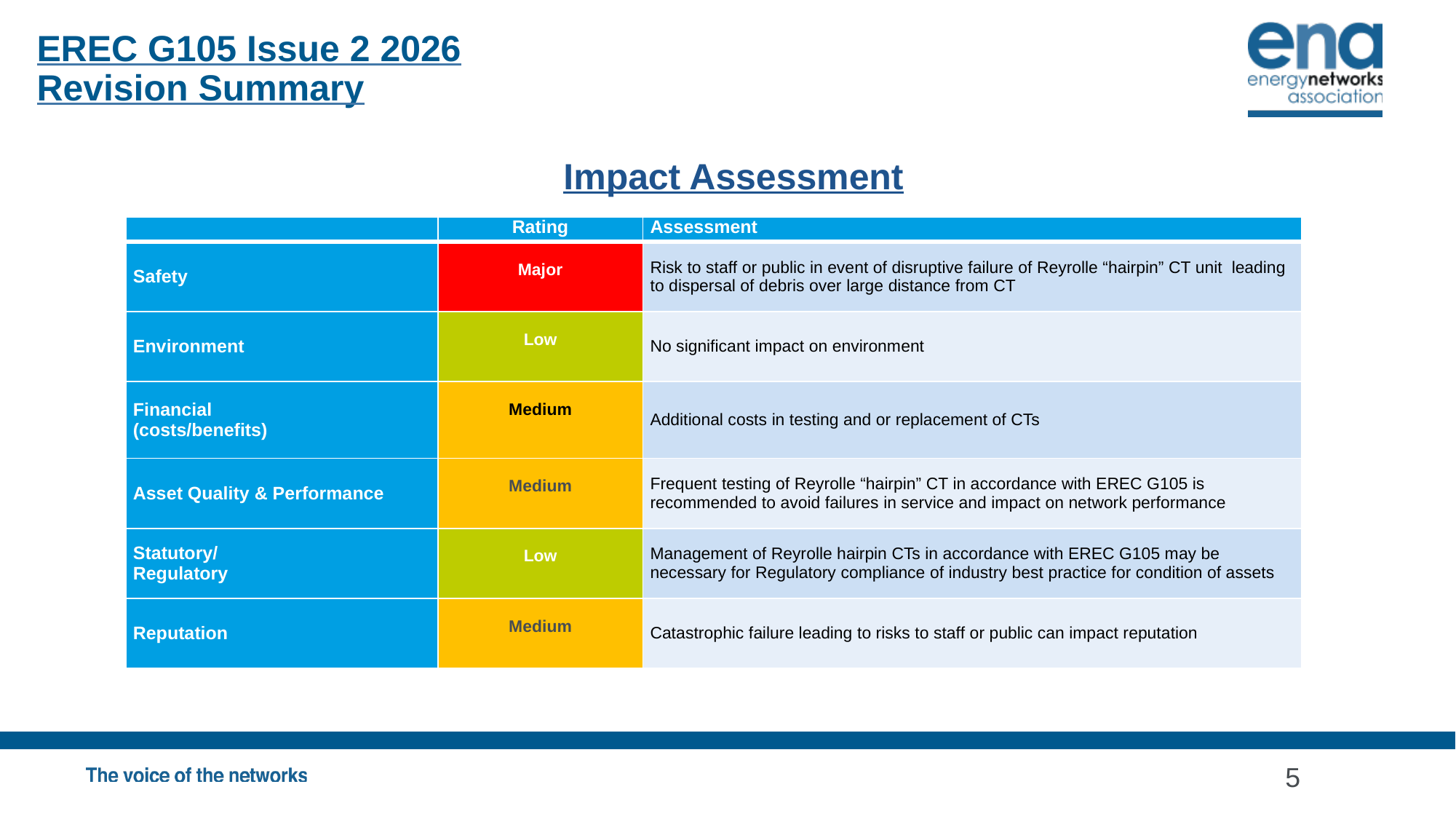

EREC G105 Issue 2 2026
Revision Summary
Impact Assessment
|  | Rating | Assessment |
| --- | --- | --- |
| Safety | Major | Risk to staff or public in event of disruptive failure of Reyrolle “hairpin” CT unit leading to dispersal of debris over large distance from CT |
| Environment | Low | No significant impact on environment |
| Financial (costs/benefits) | Medium | Additional costs in testing and or replacement of CTs |
| Asset Quality & Performance | Medium | Frequent testing of Reyrolle “hairpin” CT in accordance with EREC G105 is recommended to avoid failures in service and impact on network performance |
| Statutory/ Regulatory | Low | Management of Reyrolle hairpin CTs in accordance with EREC G105 may be necessary for Regulatory compliance of industry best practice for condition of assets |
| Reputation | Medium | Catastrophic failure leading to risks to staff or public can impact reputation |
5